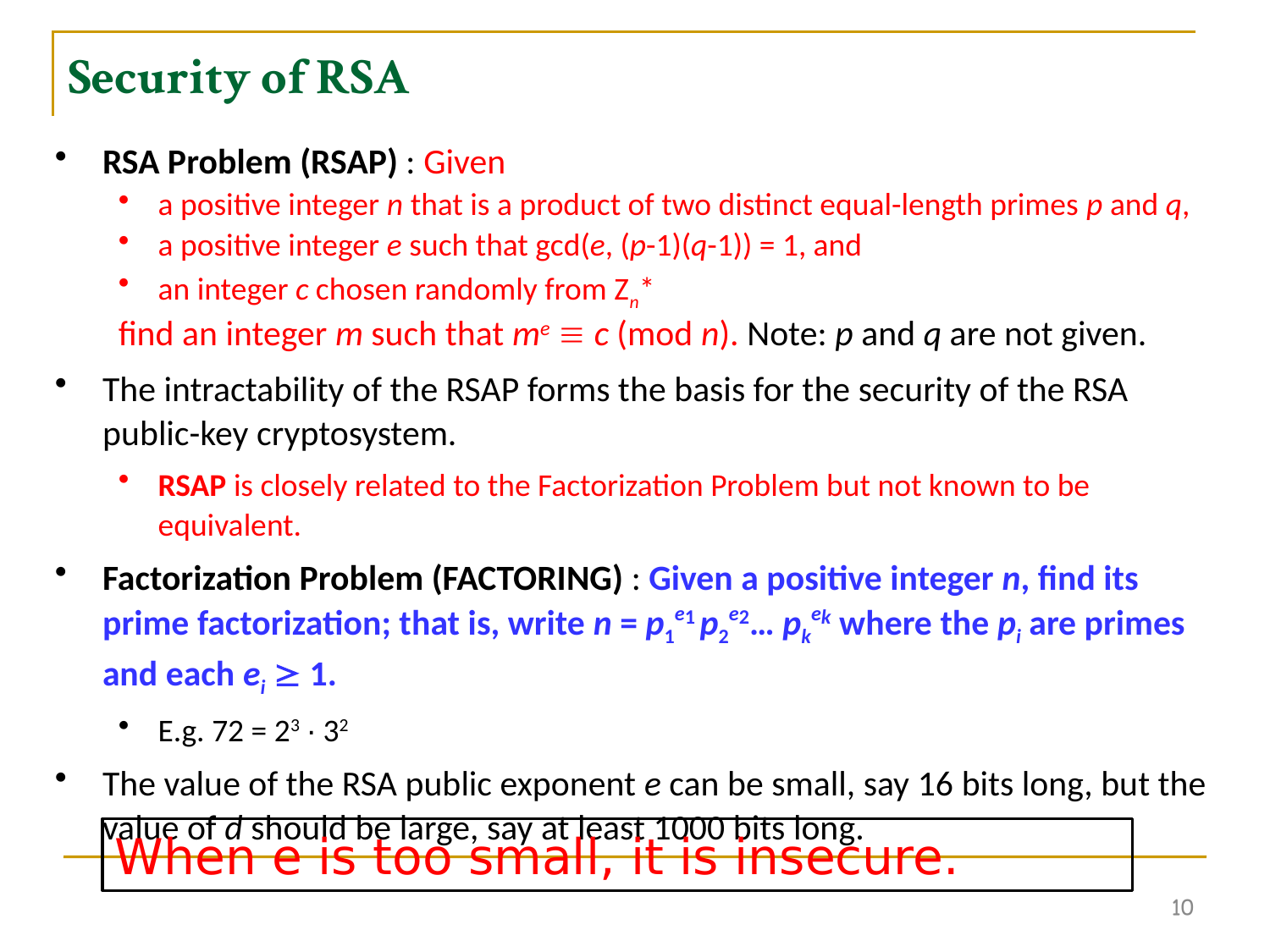

10
# Security of RSA
RSA Problem (RSAP) : Given
a positive integer n that is a product of two distinct equal-length primes p and q,
a positive integer e such that gcd(e, (p-1)(q-1)) = 1, and
an integer c chosen randomly from Zn*
find an integer m such that me ≡ c (mod n). Note: p and q are not given.
The intractability of the RSAP forms the basis for the security of the RSA public-key cryptosystem.
RSAP is closely related to the Factorization Problem but not known to be equivalent.
Factorization Problem (FACTORING) : Given a positive integer n, find its prime factorization; that is, write n = p1e1 p2e2… pkek where the pi are primes and each ei ≥ 1.
E.g. 72 = 23 ∙ 32
The value of the RSA public exponent e can be small, say 16 bits long, but the value of d should be large, say at least 1000 bits long.
When e is too small, it is insecure.